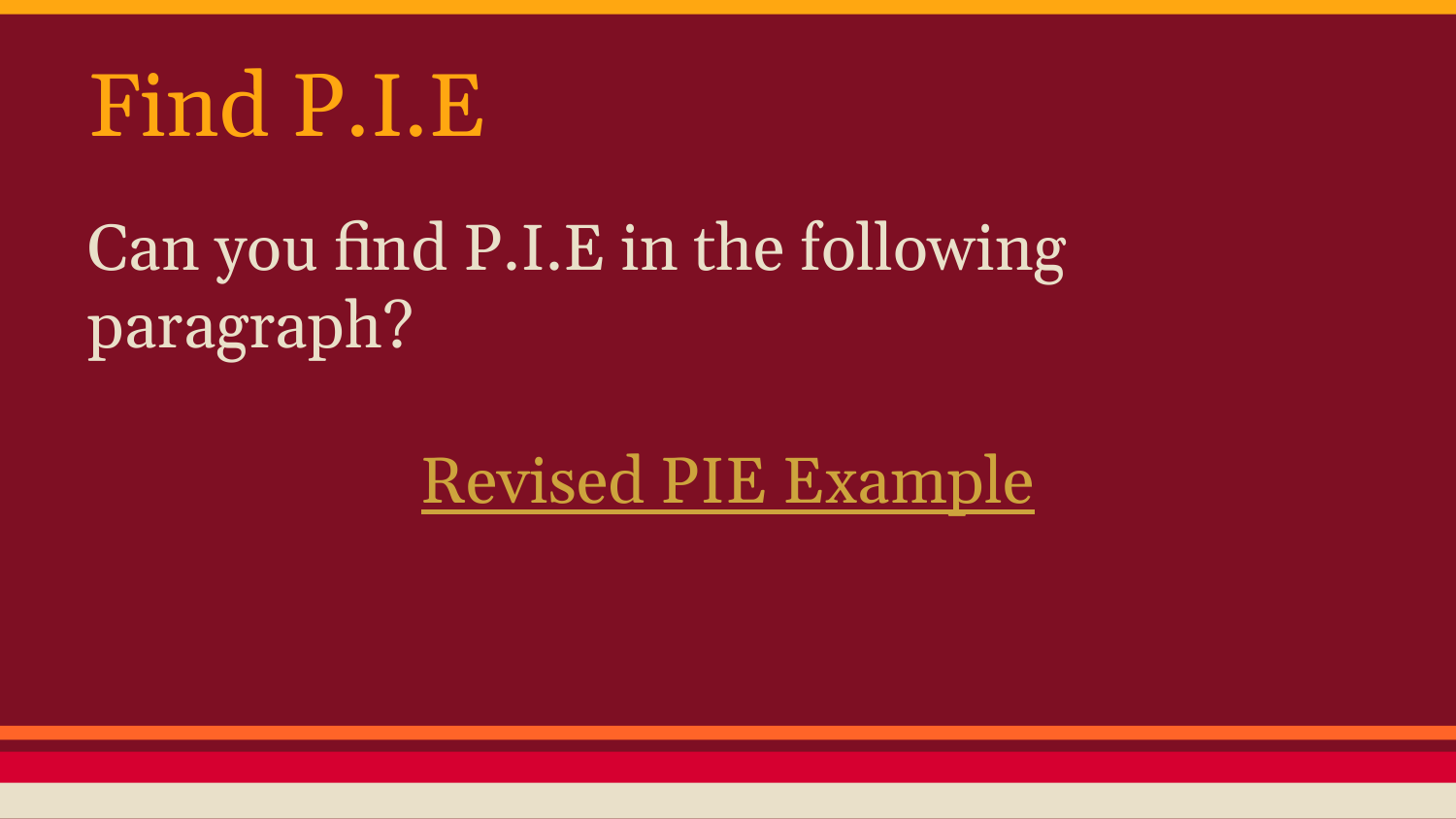

# Find P.I.E
Can you find P.I.E in the following paragraph?

Revised PIE Example